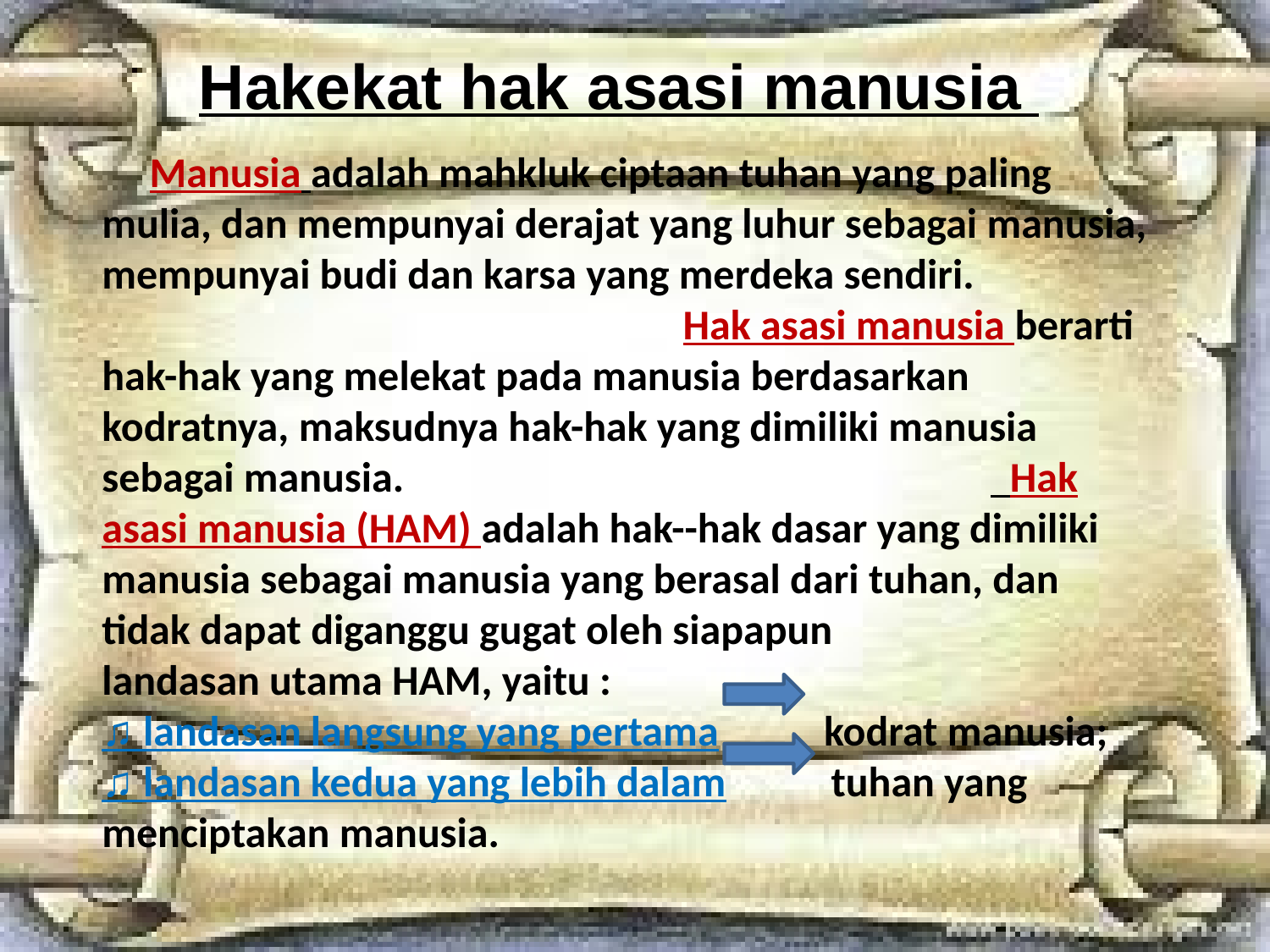

Hakekat hak asasi manusia
# Manusia adalah mahkluk ciptaan tuhan yang paling mulia, dan mempunyai derajat yang luhur sebagai manusia, mempunyai budi dan karsa yang merdeka sendiri.                                                                                 Hak asasi manusia berarti hak-hak yang melekat pada manusia berdasarkan kodratnya, maksudnya hak-hak yang dimiliki manusia sebagai manusia.					  Hak asasi manusia (HAM) adalah hak--hak dasar yang dimiliki manusia sebagai manusia yang berasal dari tuhan, dan tidak dapat diganggu gugat oleh siapapun landasan utama HAM, yaitu : ♫ landasan langsung yang pertama           kodrat manusia; ♫ landasan kedua yang lebih dalam           tuhan yang menciptakan manusia.